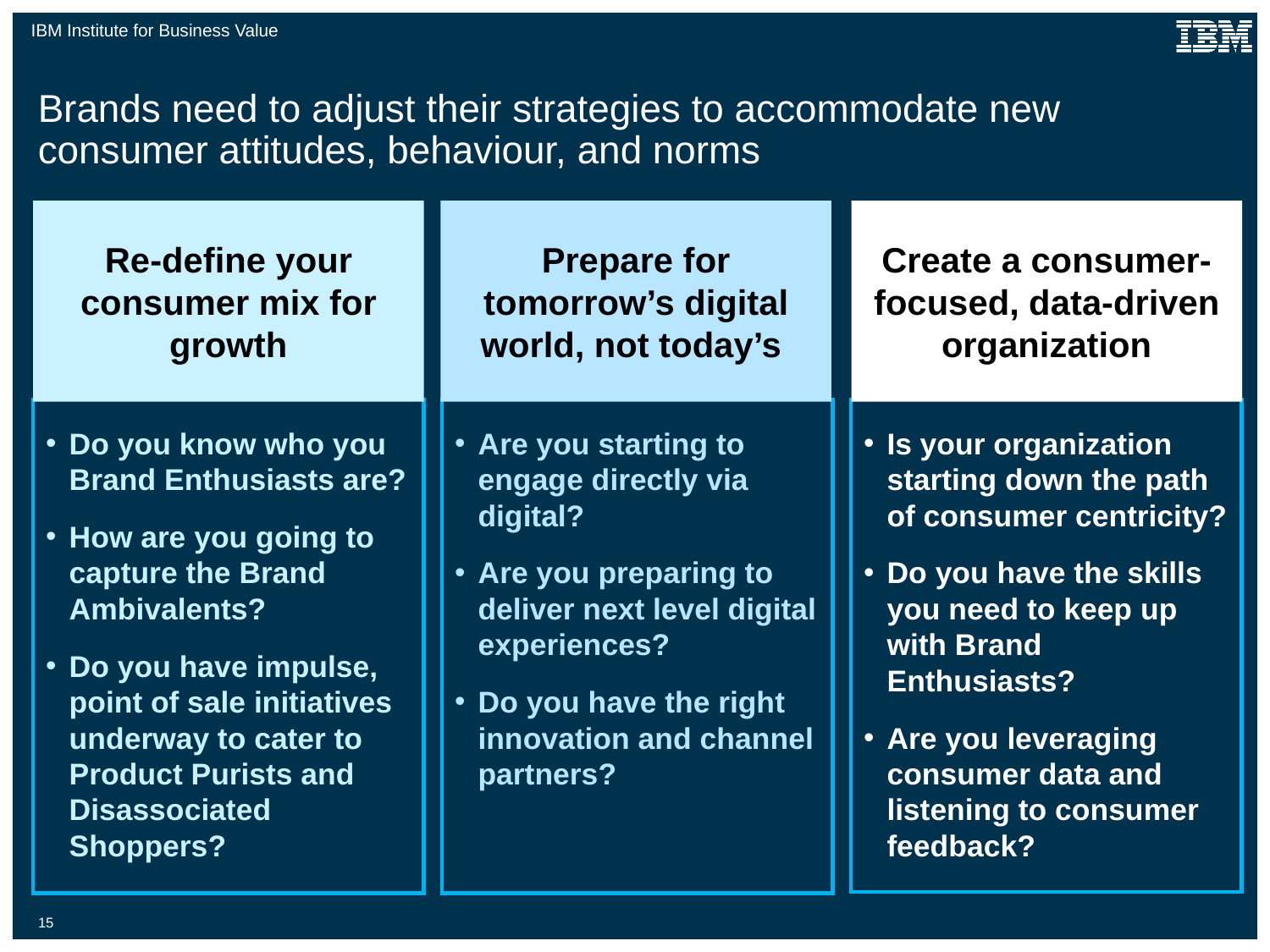

# Brands need to adjust their strategies to accommodate new consumer attitudes, behaviour, and norms
Re-define your consumer mix for growth
Prepare for tomorrow’s digital world, not today’s
Create a consumer-focused, data-driven organization
Is your organization starting down the path of consumer centricity?
Do you have the skills you need to keep up with Brand Enthusiasts?
Are you leveraging consumer data and listening to consumer feedback?
Do you know who you Brand Enthusiasts are?
How are you going to capture the Brand Ambivalents?
Do you have impulse, point of sale initiatives underway to cater to Product Purists and Disassociated Shoppers?
Are you starting to engage directly via digital?
Are you preparing to deliver next level digital experiences?
Do you have the right innovation and channel partners?